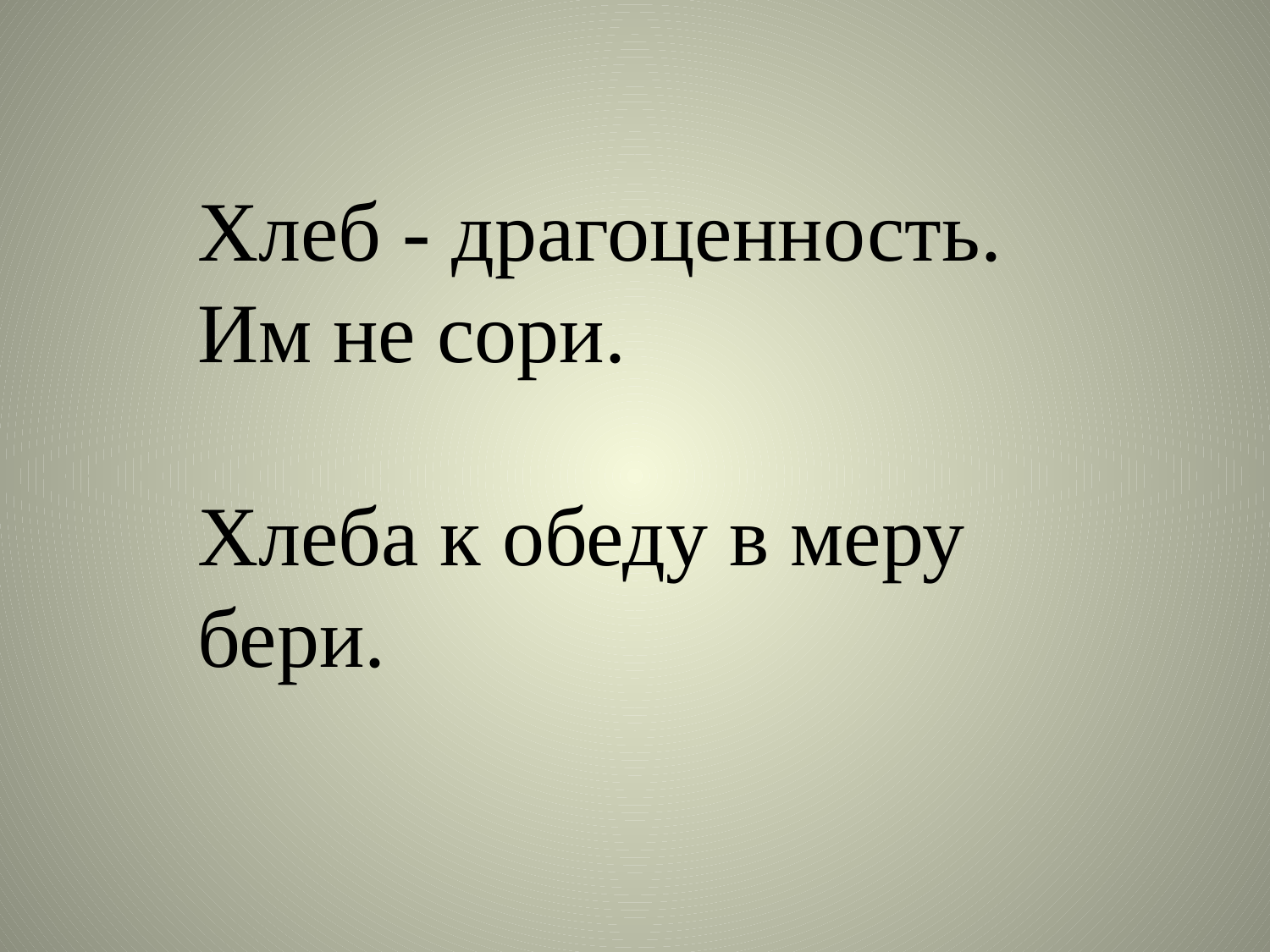

Хлеб - драгоценность.
Им не сори.

Хлеба к обеду в меру бери.